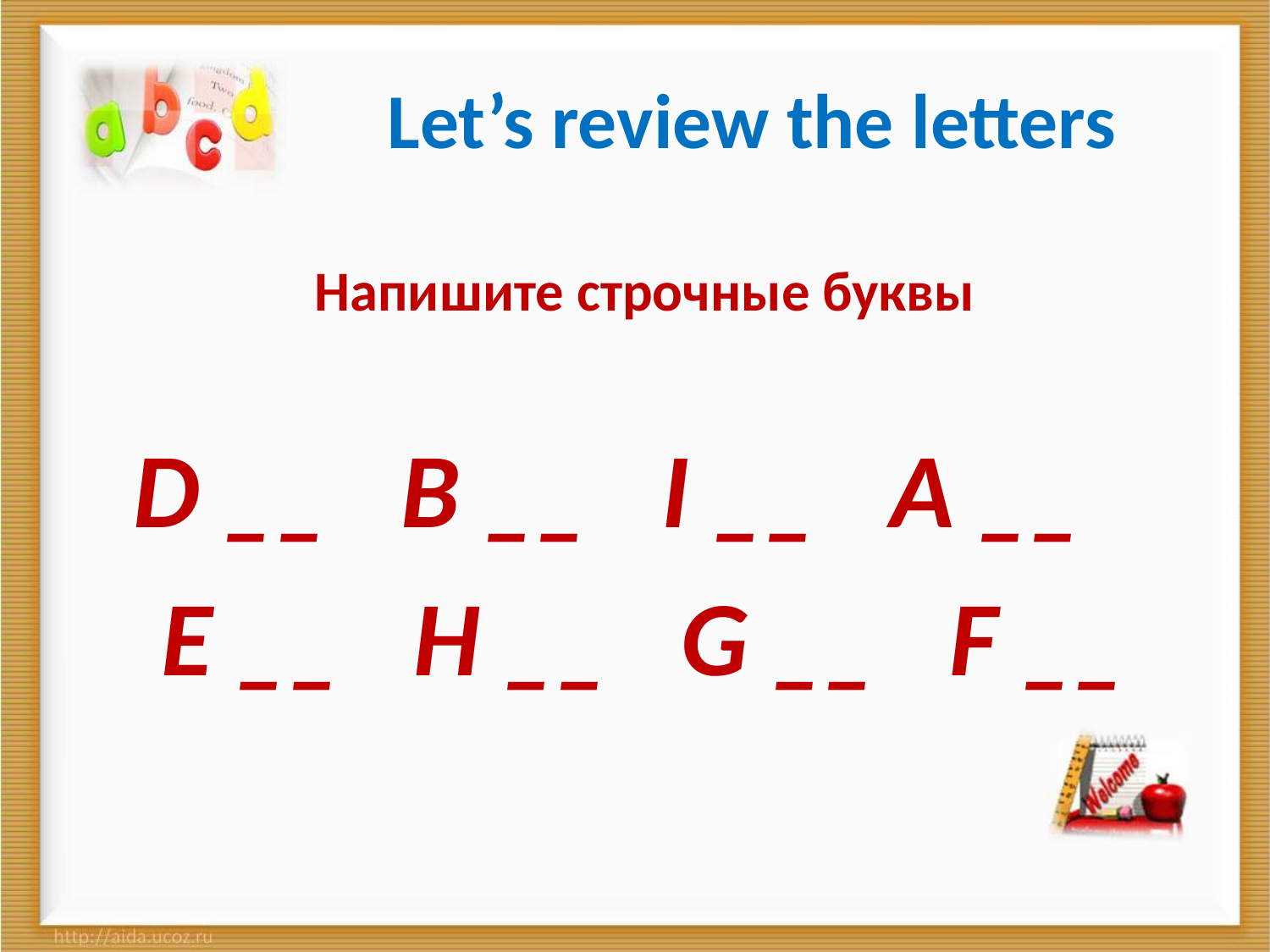

# Let’s review the letters
Напишите строчные буквы

D __   B __   I __   A __
E __   H __   G __   F __